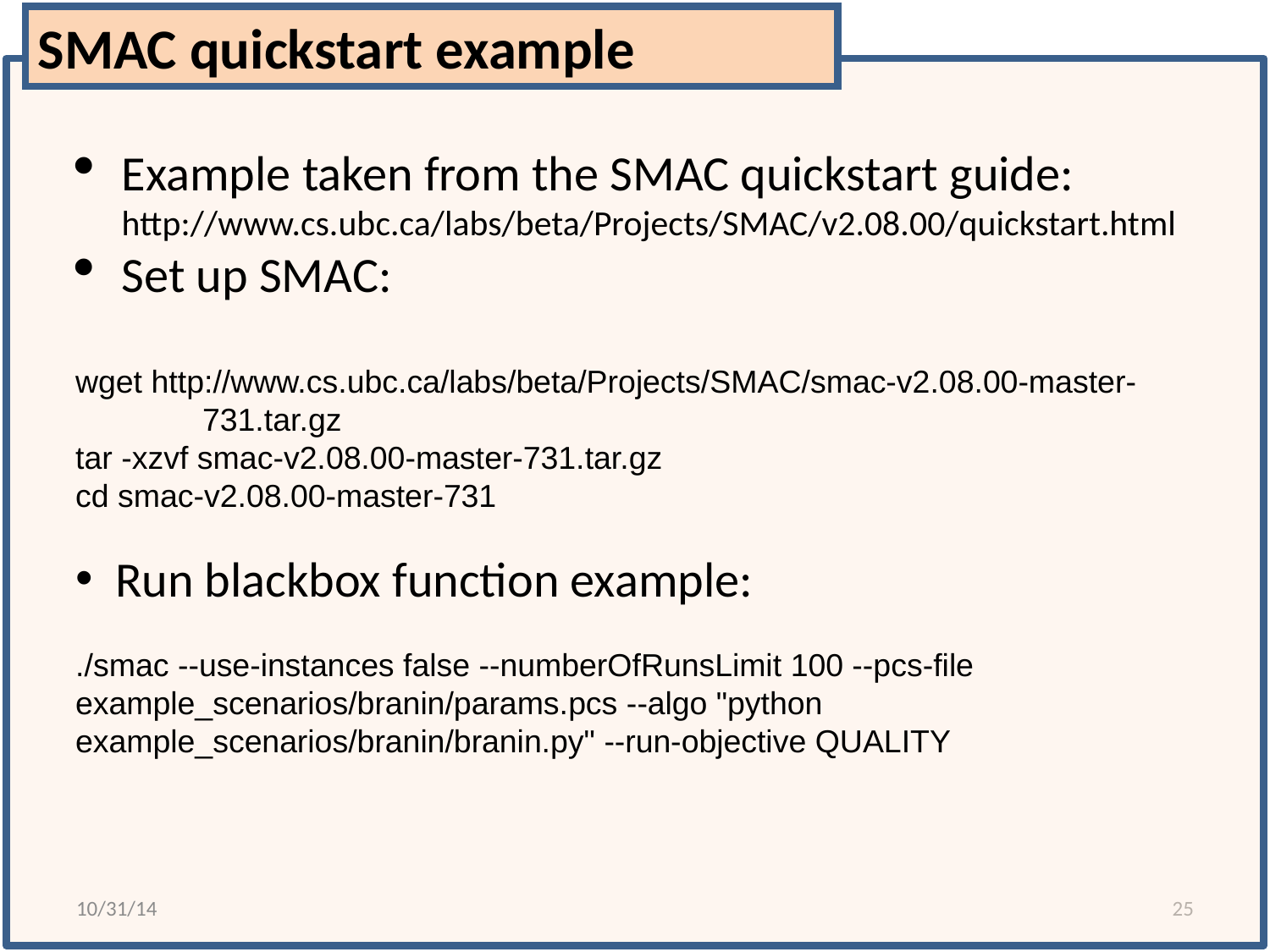

SMAC quickstart example

Example taken from the SMAC quickstart guide: http://www.cs.ubc.ca/labs/beta/Projects/SMAC/v2.08.00/quickstart.html
Set up SMAC:

wget http://www.cs.ubc.ca/labs/beta/Projects/SMAC/smac-v2.08.00-master-	731.tar.gz
tar -xzvf smac-v2.08.00-master-731.tar.gz
cd smac-v2.08.00-master-731

Run blackbox function example:

./smac --use-instances false --numberOfRunsLimit 100 --pcs-file 	example_scenarios/branin/params.pcs --algo "python 	example_scenarios/branin/branin.py" --run-objective QUALITY

10/31/14
25